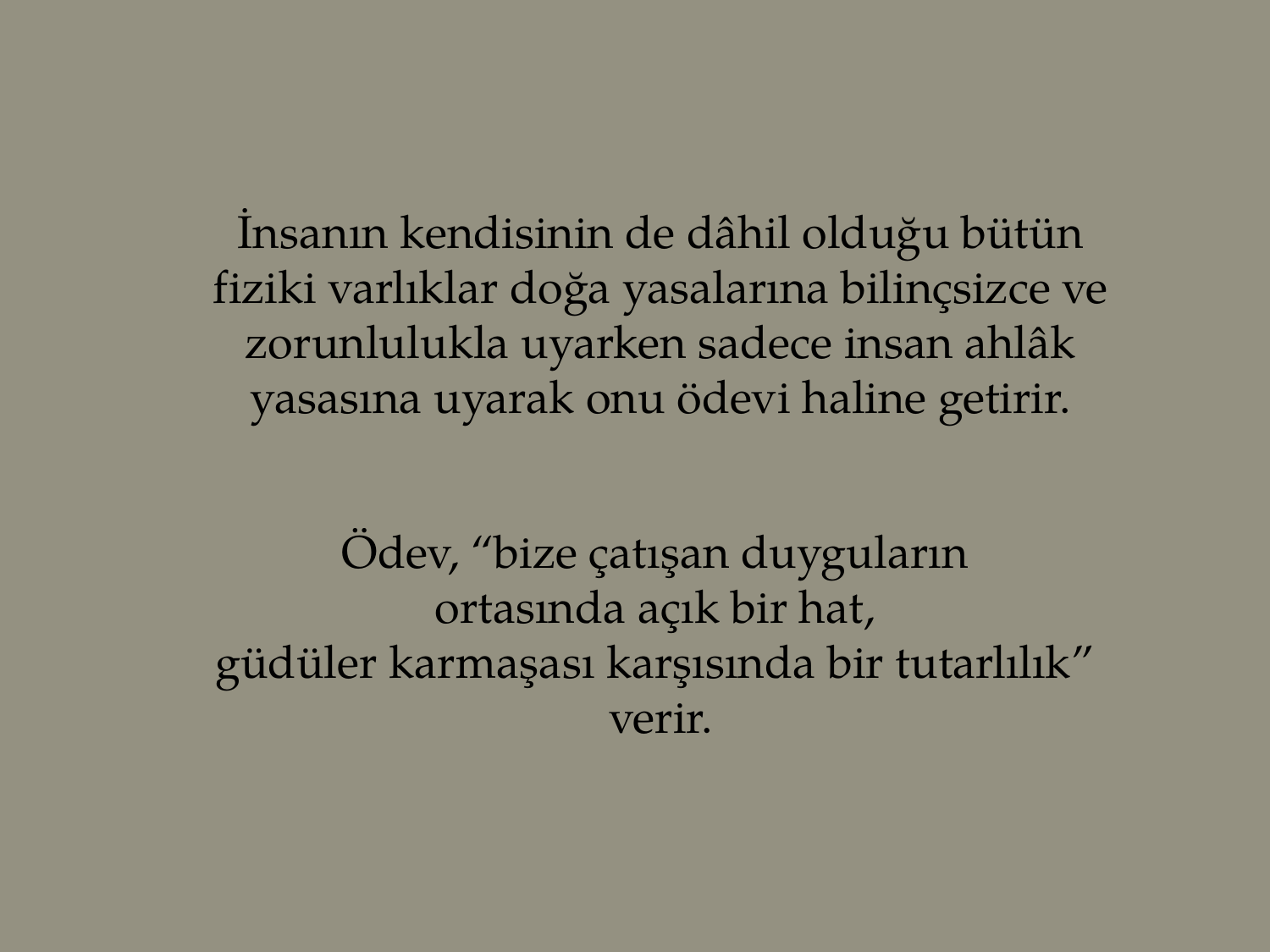

İnsanın kendisinin de dâhil olduğu bütün fiziki varlıklar doğa yasalarına bilinçsizce ve zorunlulukla uyarken sadece insan ahlâk yasasına uyarak onu ödevi haline getirir.
Ödev, “bize çatışan duyguların
ortasında açık bir hat,
güdüler karmaşası karşısında bir tutarlılık”
verir.